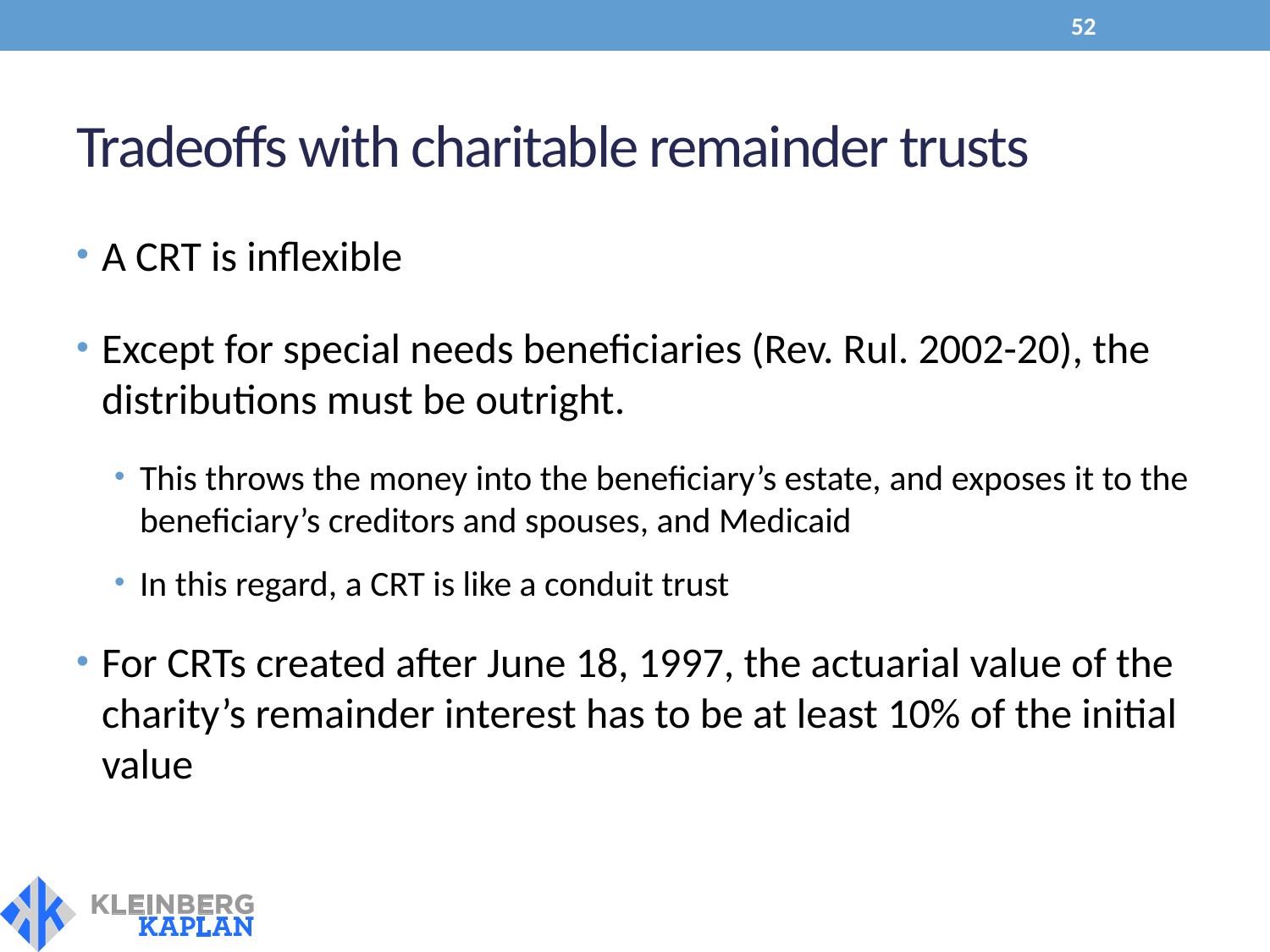

52
# Tradeoffs with charitable remainder trusts
A CRT is inflexible
Except for special needs beneficiaries (Rev. Rul. 2002-20), the distributions must be outright.
This throws the money into the beneficiary’s estate, and exposes it to the beneficiary’s creditors and spouses, and Medicaid
In this regard, a CRT is like a conduit trust
For CRTs created after June 18, 1997, the actuarial value of the charity’s remainder interest has to be at least 10% of the initial value